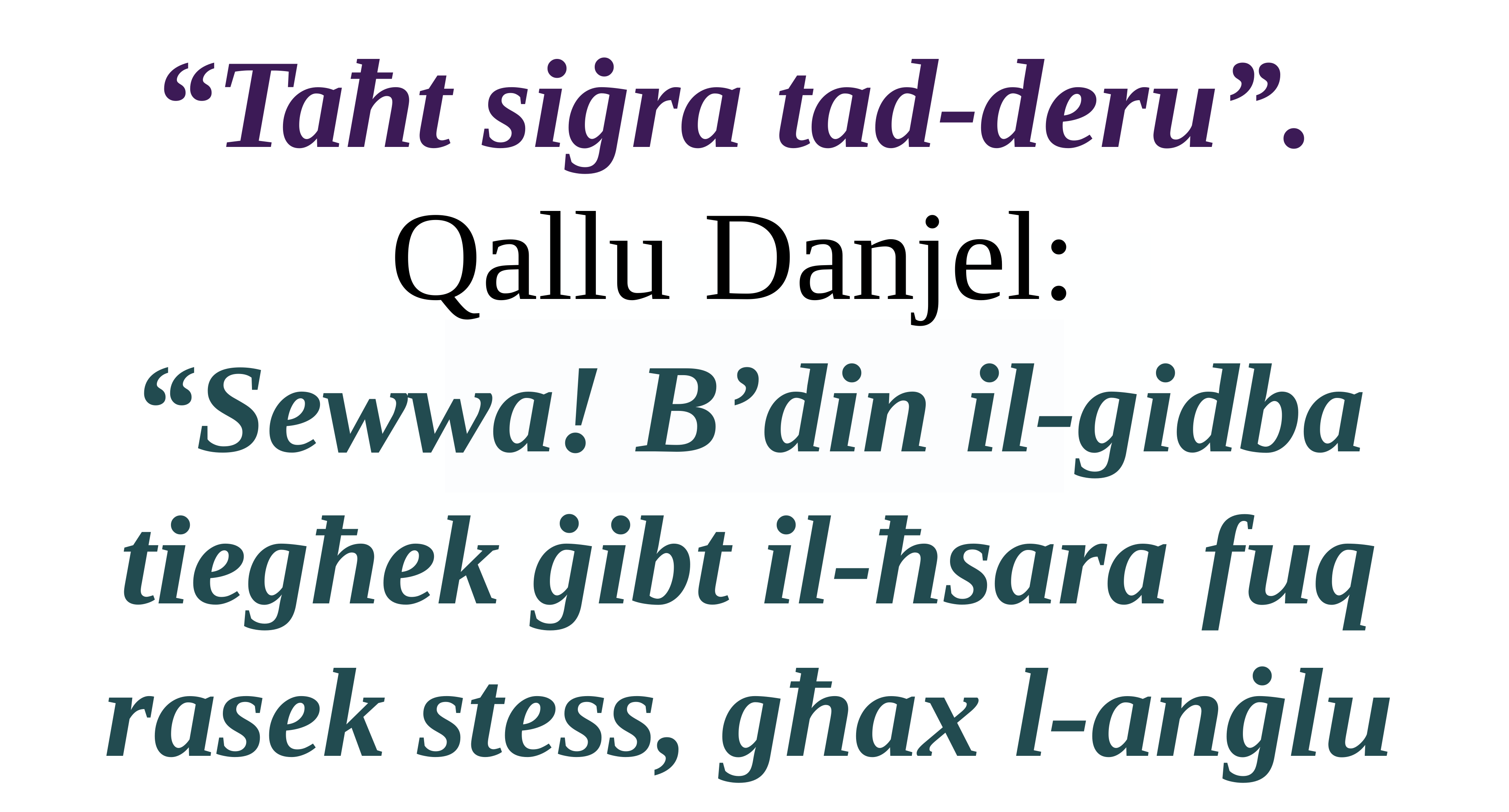

“Taħt siġra tad-deru”.
Qallu Danjel:
“Sewwa! B’din il-gidba tiegħek ġibt il-ħsara fuq rasek stess, għax l-anġlu